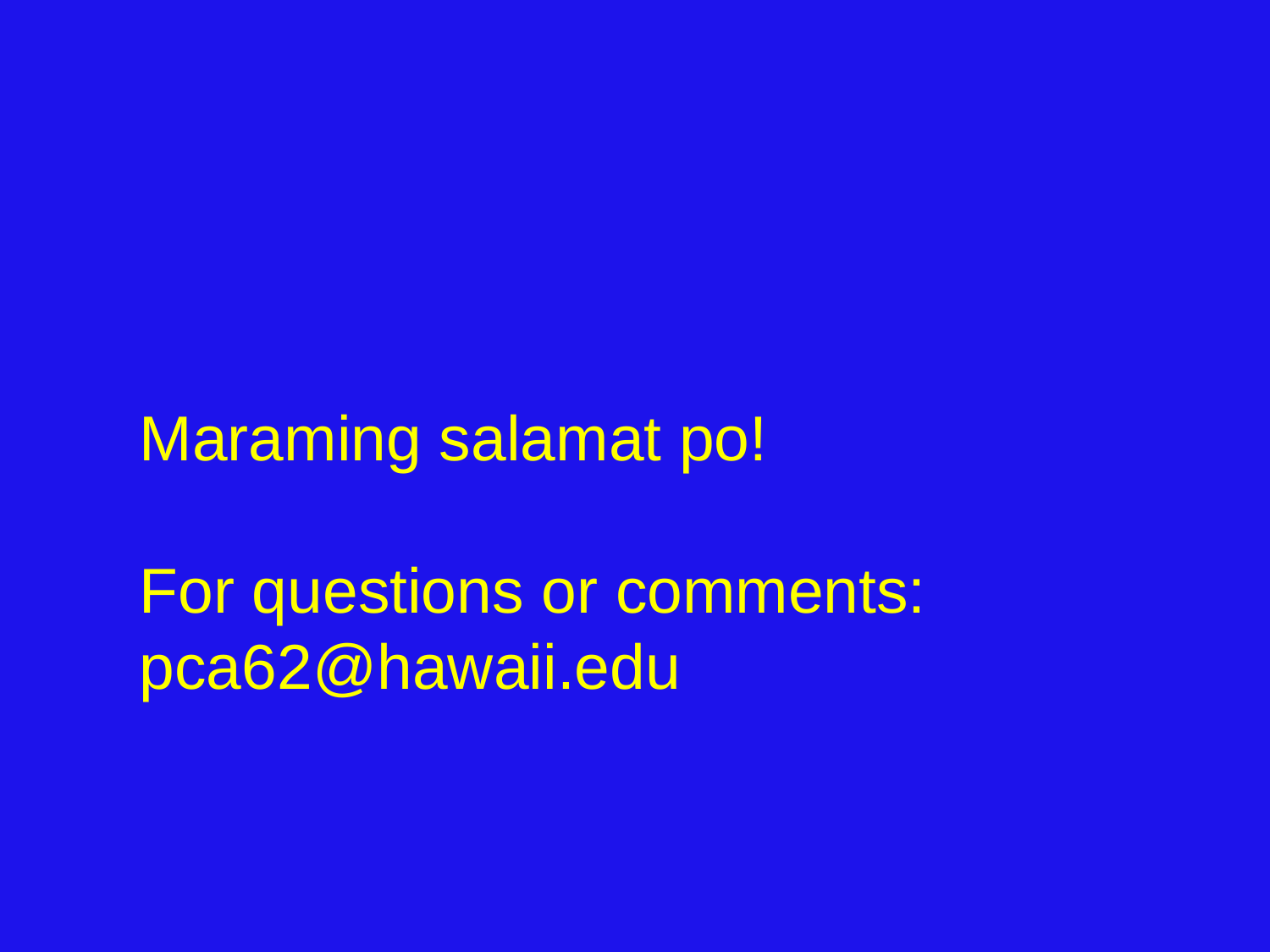

Maraming salamat po!

For questions or comments: pca62@hawaii.edu